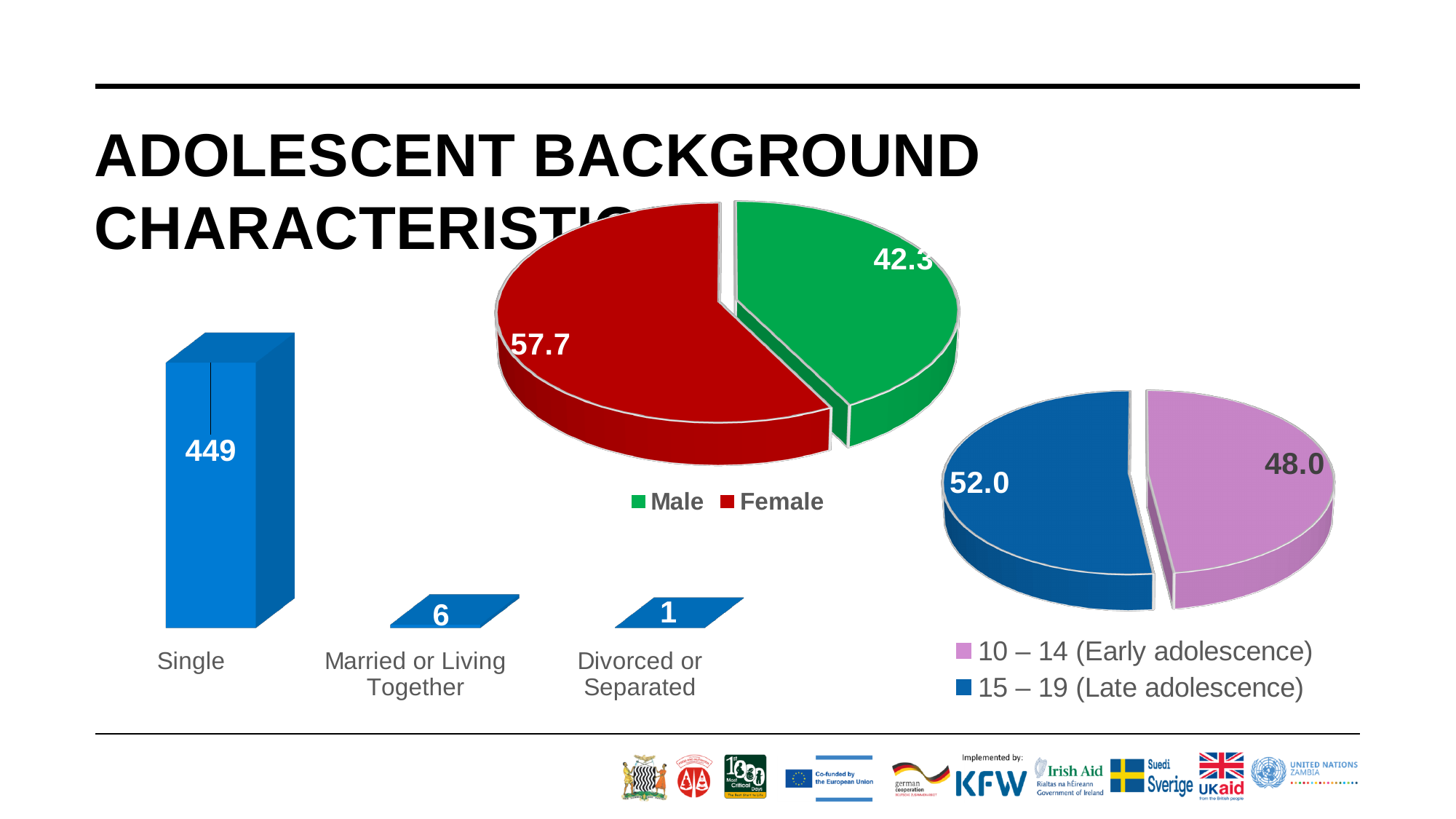

# Adolescent background characteristics

[unsupported chart]

[unsupported chart]

[unsupported chart]